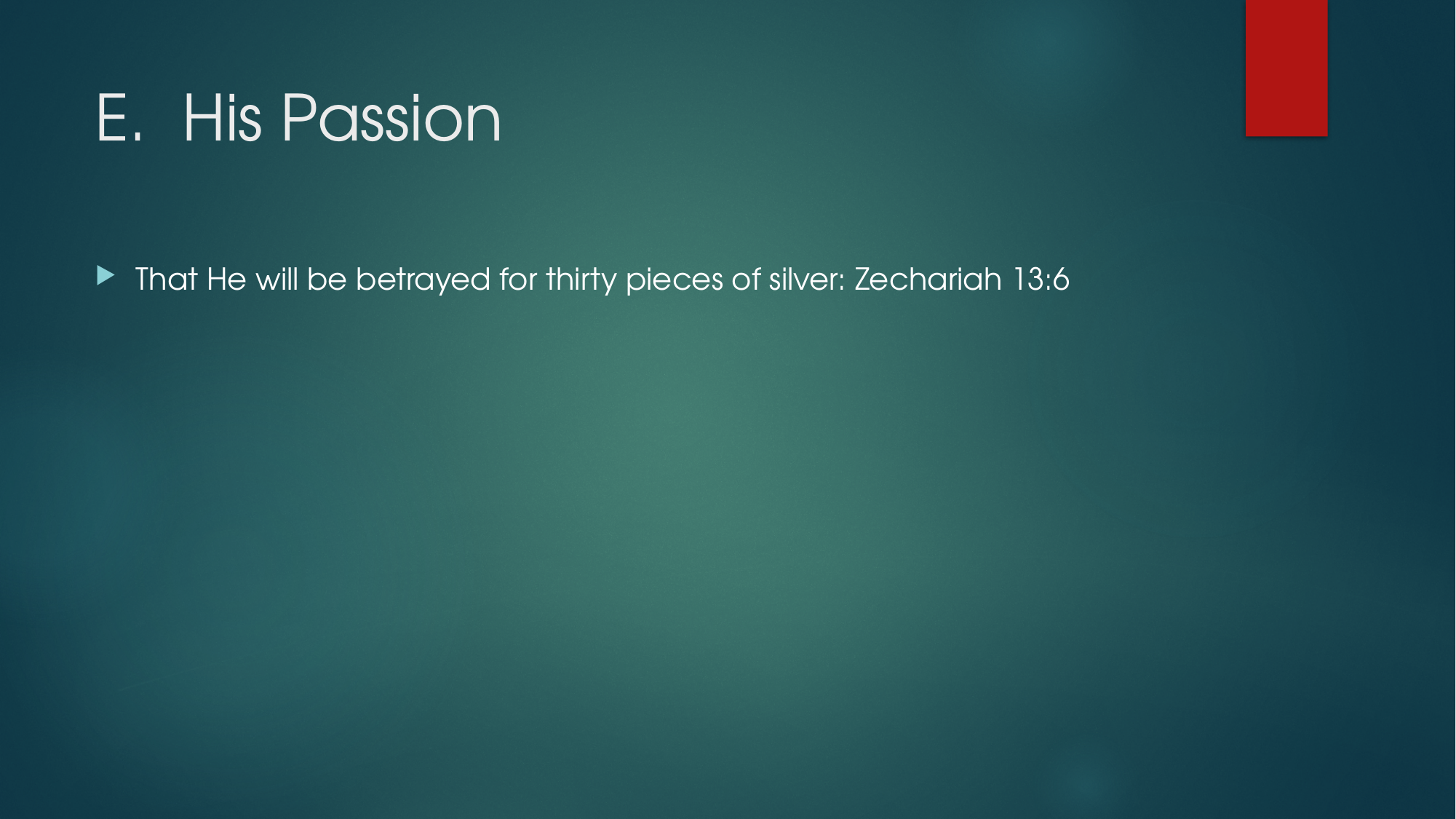

# E.  His Passion
That He will be betrayed for thirty pieces of silver: Zechariah 13:6